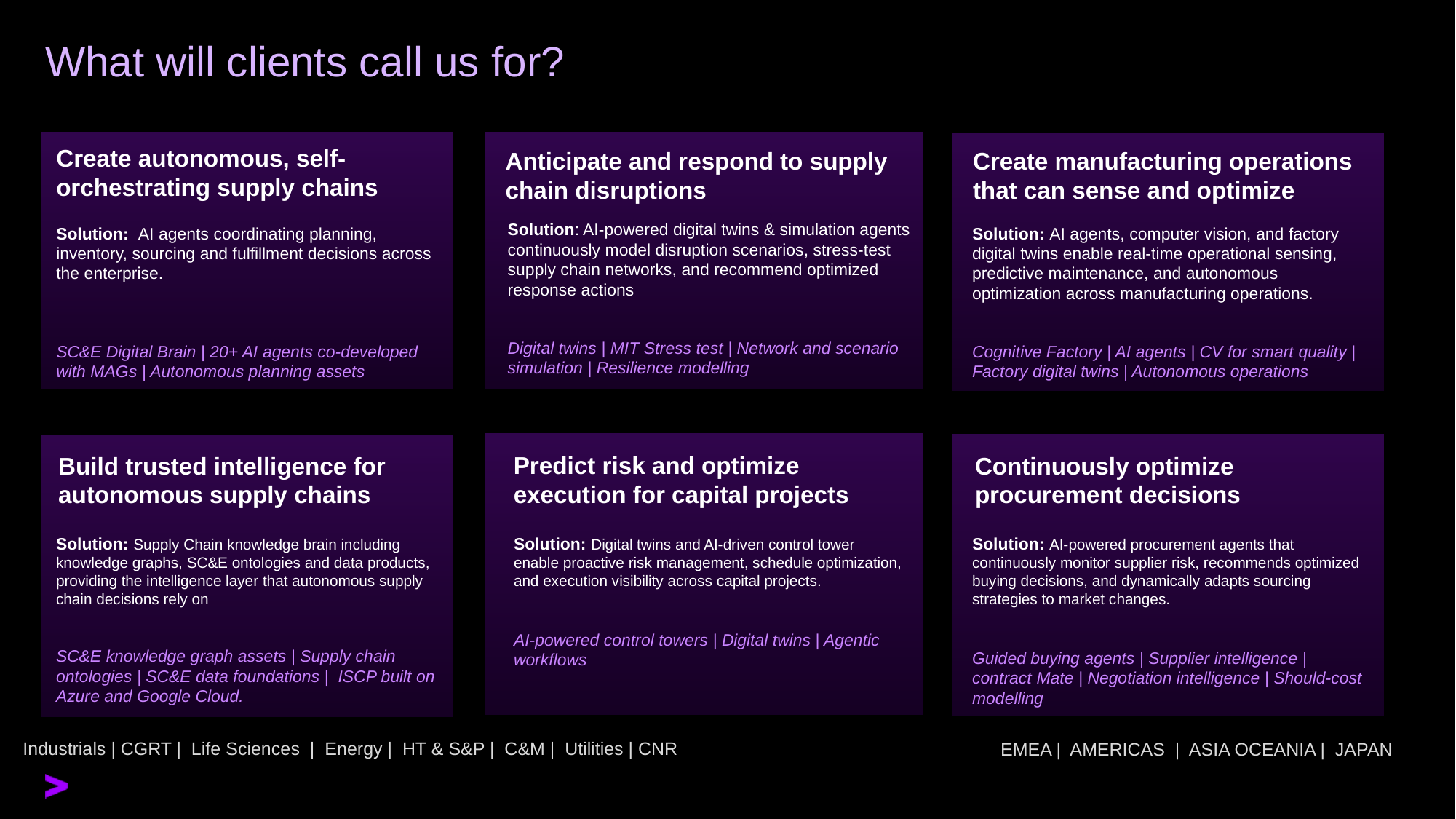

# What will clients call us for?

Create autonomous, self-orchestrating supply chains
Anticipate and respond to supply chain disruptions
Create manufacturing operations that can sense and optimize
Solution: AI-powered digital twins & simulation agents continuously model disruption scenarios, stress-test supply chain networks, and recommend optimized response actions

Digital twins | MIT Stress test | Network and scenario simulation | Resilience modelling
Solution:  AI agents coordinating planning, inventory, sourcing and fulfillment decisions across the enterprise.

SC&E Digital Brain | 20+ AI agents co-developed with MAGs | Autonomous planning assets
Solution: AI agents, computer vision, and factory digital twins enable real-time operational sensing, predictive maintenance, and autonomous optimization across manufacturing operations.

Cognitive Factory | AI agents | CV for smart quality | Factory digital twins | Autonomous operations

Predict risk and optimize execution for capital projects
Build trusted intelligence for autonomous supply chains
Continuously optimize procurement decisions
Solution: Supply Chain knowledge brain including knowledge graphs, SC&E ontologies and data products, providing the intelligence layer that autonomous supply chain decisions rely on

SC&E knowledge graph assets | Supply chain ontologies | SC&E data foundations |  ISCP built on Azure and Google Cloud.
Solution: Digital twins and AI-driven control tower enable proactive risk management, schedule optimization, and execution visibility across capital projects.

AI-powered control towers | Digital twins | Agentic workflows
Solution: AI-powered procurement agents that continuously monitor supplier risk, recommends optimized buying decisions, and dynamically adapts sourcing strategies to market changes.

Guided buying agents | Supplier intelligence |  contract Mate | Negotiation intelligence | Should-cost modelling
Industrials | CGRT |  Life Sciences  |  Energy |  HT & S&P |  C&M |  Utilities | CNR
EMEA |  AMERICAS  |  ASIA OCEANIA |  JAPAN